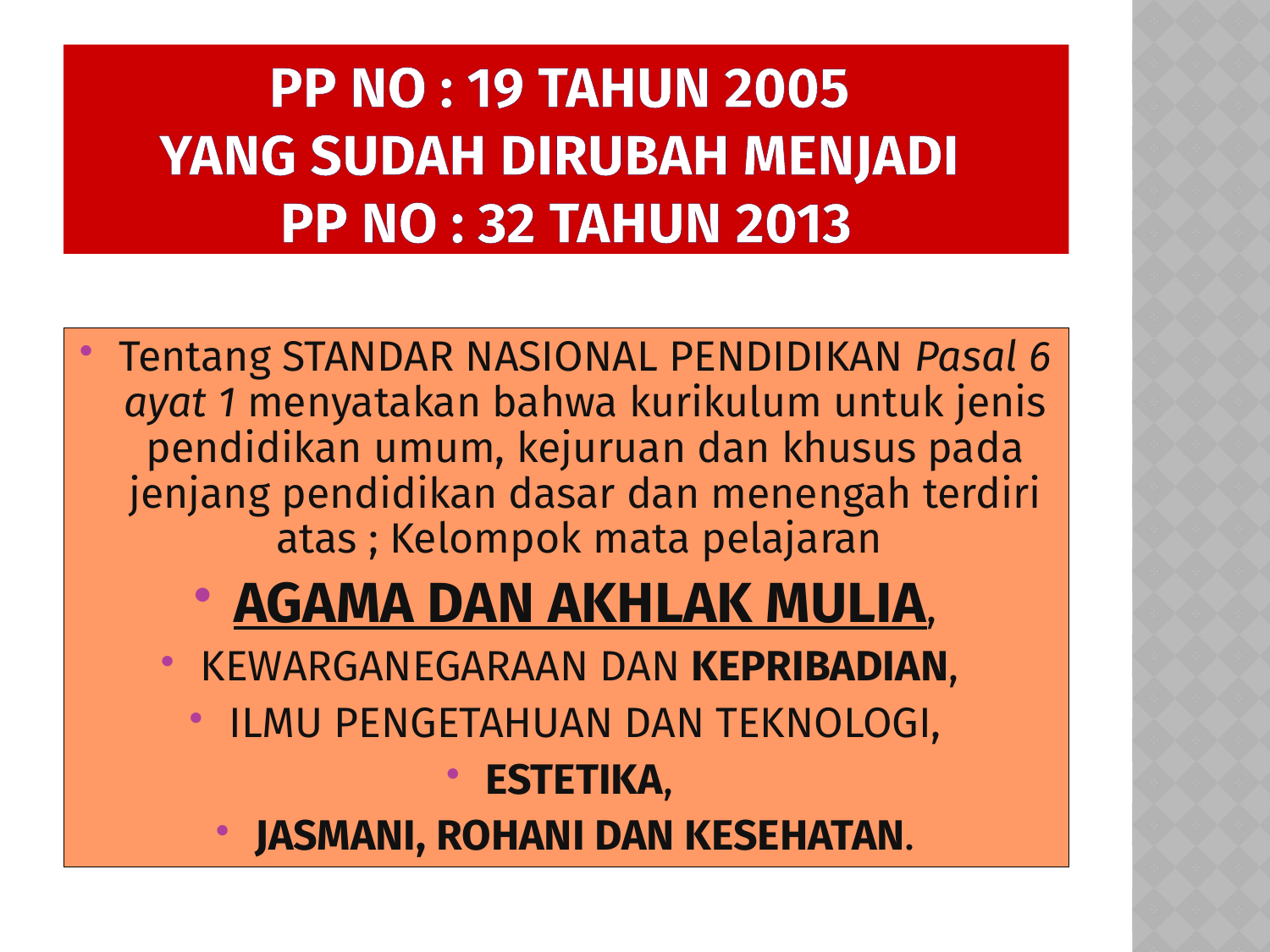

# PP No : 19 Tahun 2005 yang sudah dirubah menjadi pP no : 32 tahun 2013
Tentang STANDAR NASIONAL PENDIDIKAN Pasal 6 ayat 1 menyatakan bahwa kurikulum untuk jenis pendidikan umum, kejuruan dan khusus pada jenjang pendidikan dasar dan menengah terdiri atas ; Kelompok mata pelajaran
AGAMA DAN AKHLAK MULIA,
KEWARGANEGARAAN DAN KEPRIBADIAN,
ILMU PENGETAHUAN DAN TEKNOLOGI,
ESTETIKA,
JASMANI, ROHANI DAN KESEHATAN.